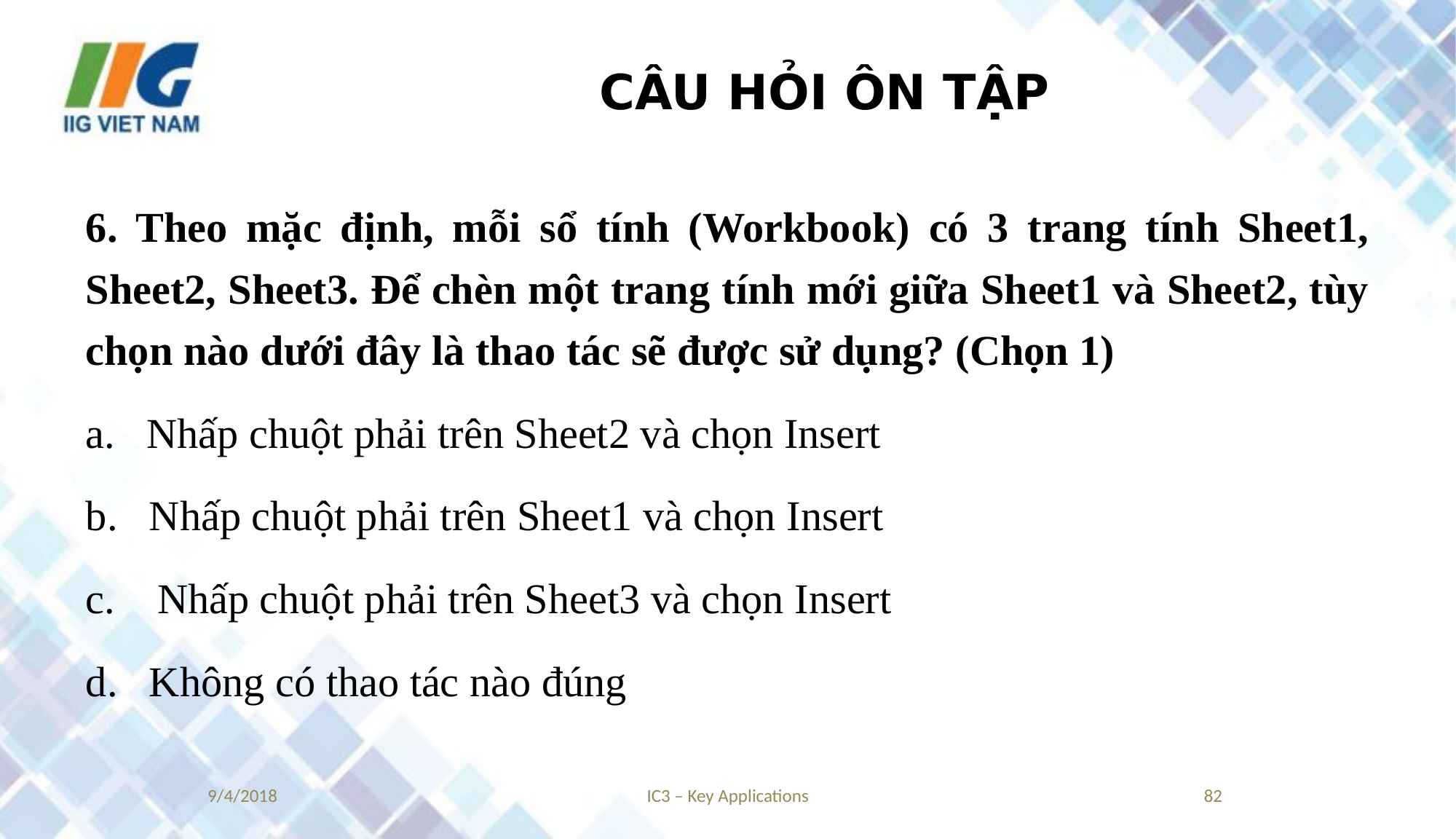

# CÂU HỎI ÔN TẬP
6. Theo mặc định, mỗi sổ tính (Workbook) có 3 trang tính Sheet1, Sheet2, Sheet3. Để chèn một trang tính mới giữa Sheet1 và Sheet2, tùy chọn nào dưới đây là thao tác sẽ được sử dụng? (Chọn 1)
a.   Nhấp chuột phải trên Sheet2 và chọn Insert
b.   Nhấp chuột phải trên Sheet1 và chọn Insert
c.    Nhấp chuột phải trên Sheet3 và chọn Insert
d.   Không có thao tác nào đúng
9/4/2018
IC3 – Key Applications
82